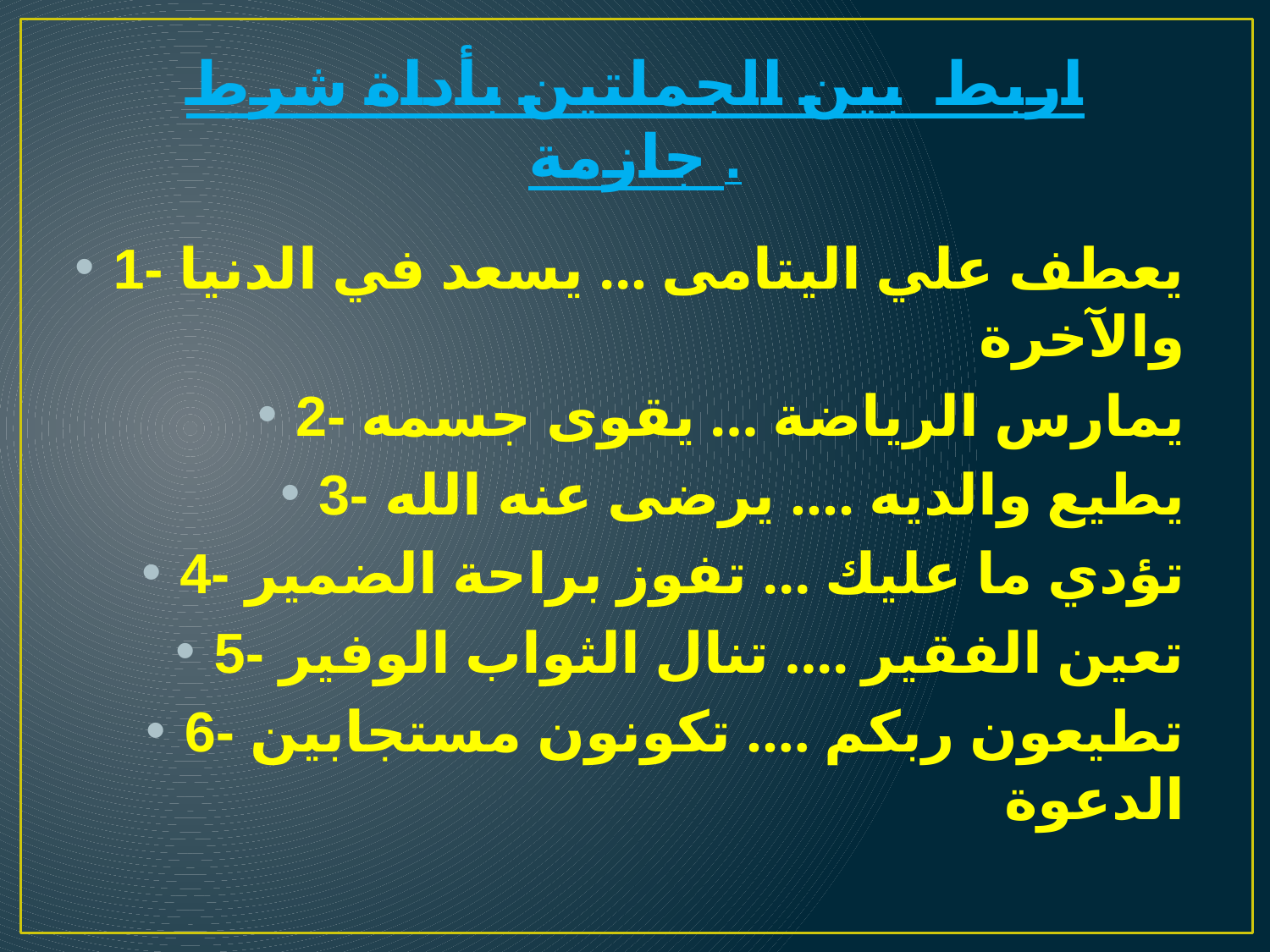

# اربط  بين الجملتين بأداة شرط جازمة .
1- يعطف علي اليتامى ... يسعد في الدنيا والآخرة
2- يمارس الرياضة ... يقوى جسمه
3- يطيع والديه .... يرضى عنه الله
4- تؤدي ما عليك ... تفوز براحة الضمير
5- تعين الفقير .... تنال الثواب الوفير
6- تطيعون ربكم .... تكونون مستجابين الدعوة